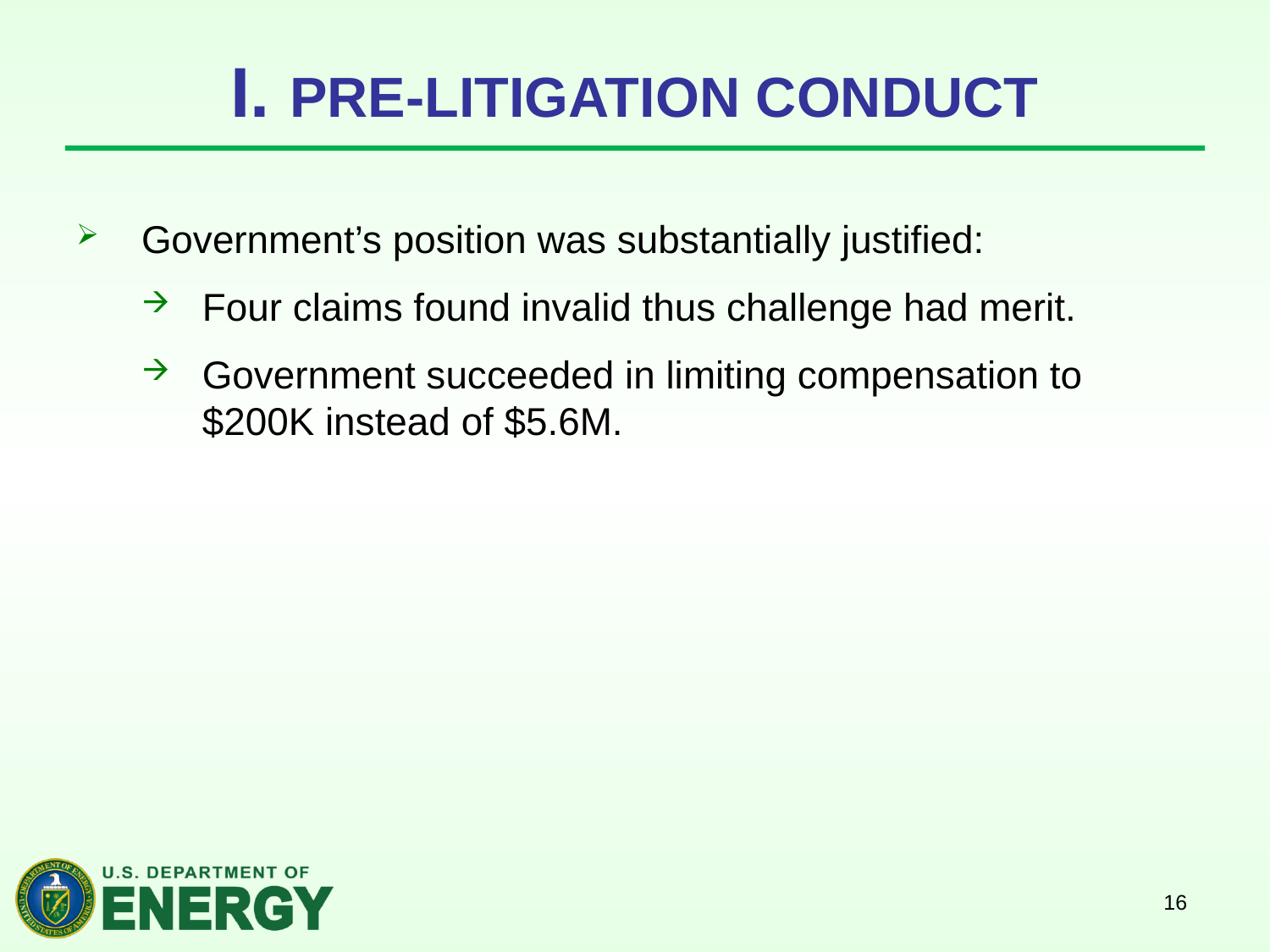

# I. Pre-litigation Conduct
Government’s position was substantially justified:
Four claims found invalid thus challenge had merit.
Government succeeded in limiting compensation to $200K instead of $5.6M.
16